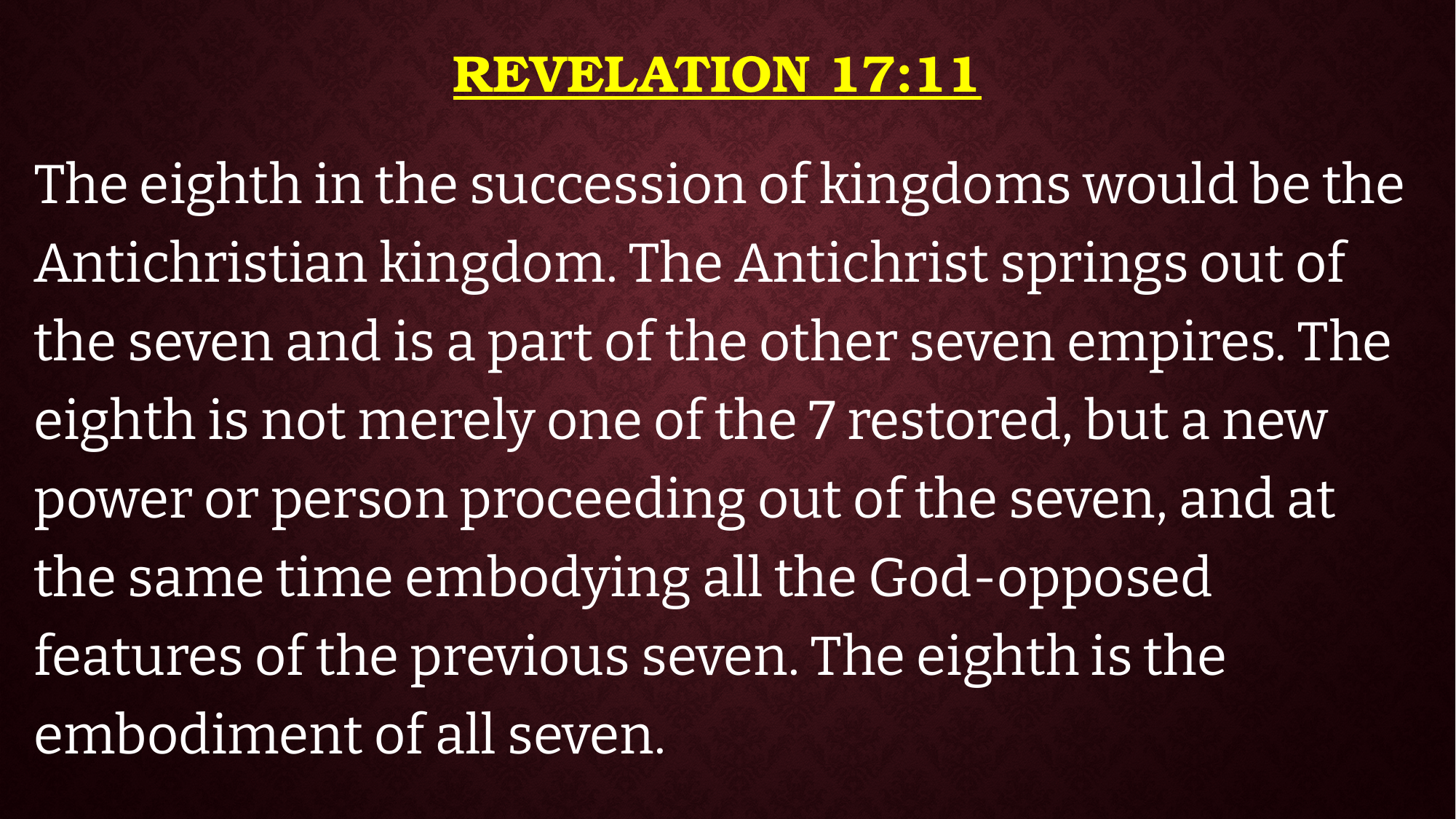

# Revelation 17:11
The eighth in the succession of kingdoms would be the Antichristian kingdom. The Antichrist springs out of the seven and is a part of the other seven empires. The eighth is not merely one of the 7 restored, but a new power or person proceeding out of the seven, and at the same time embodying all the God-opposed features of the previous seven. The eighth is the embodiment of all seven.